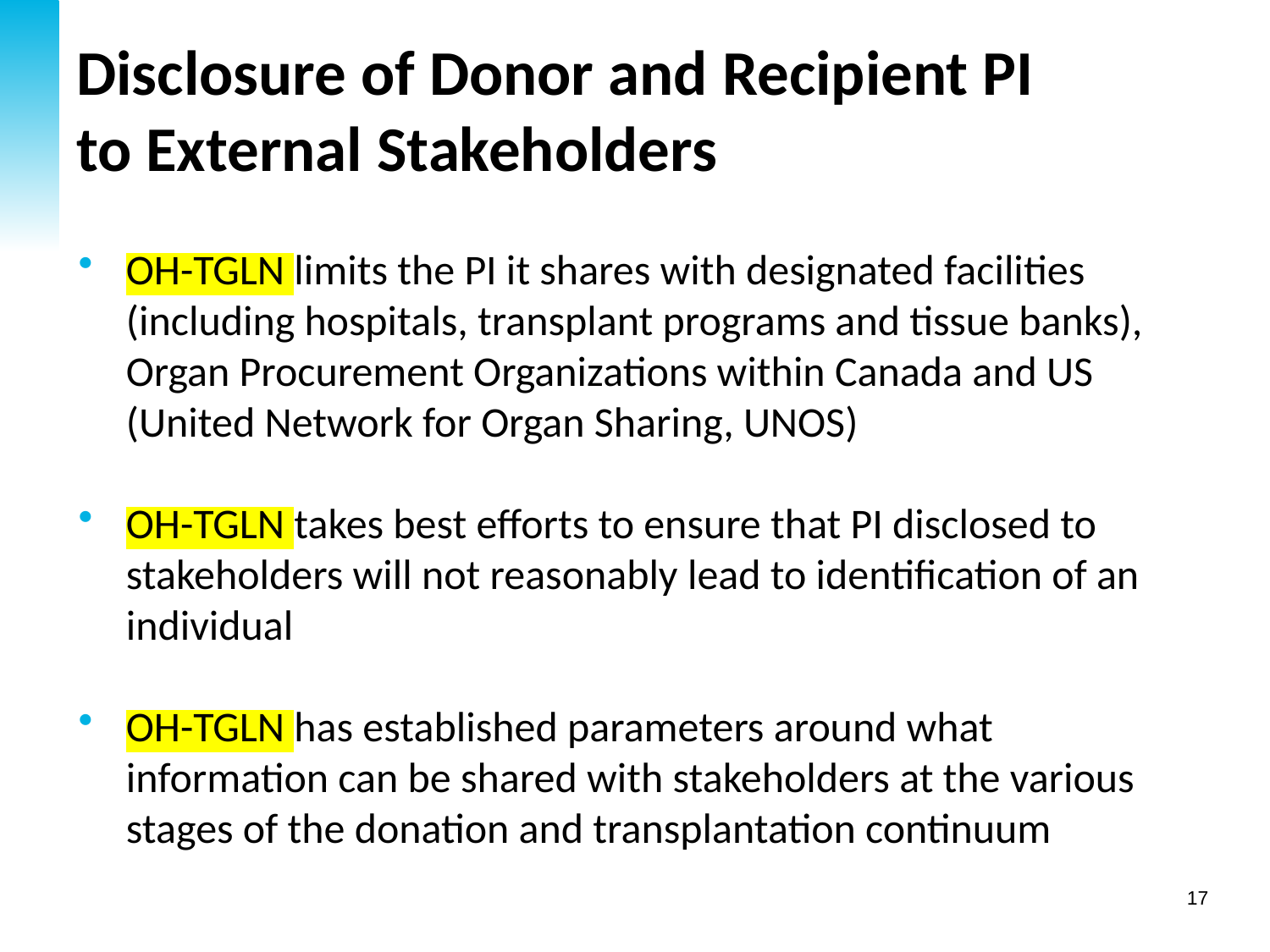

# Disclosure of Donor and Recipient PI to External Stakeholders
OH-TGLN limits the PI it shares with designated facilities (including hospitals, transplant programs and tissue banks), Organ Procurement Organizations within Canada and US (United Network for Organ Sharing, UNOS)

OH-TGLN takes best efforts to ensure that PI disclosed to stakeholders will not reasonably lead to identification of an individual

OH-TGLN has established parameters around what information can be shared with stakeholders at the various stages of the donation and transplantation continuum